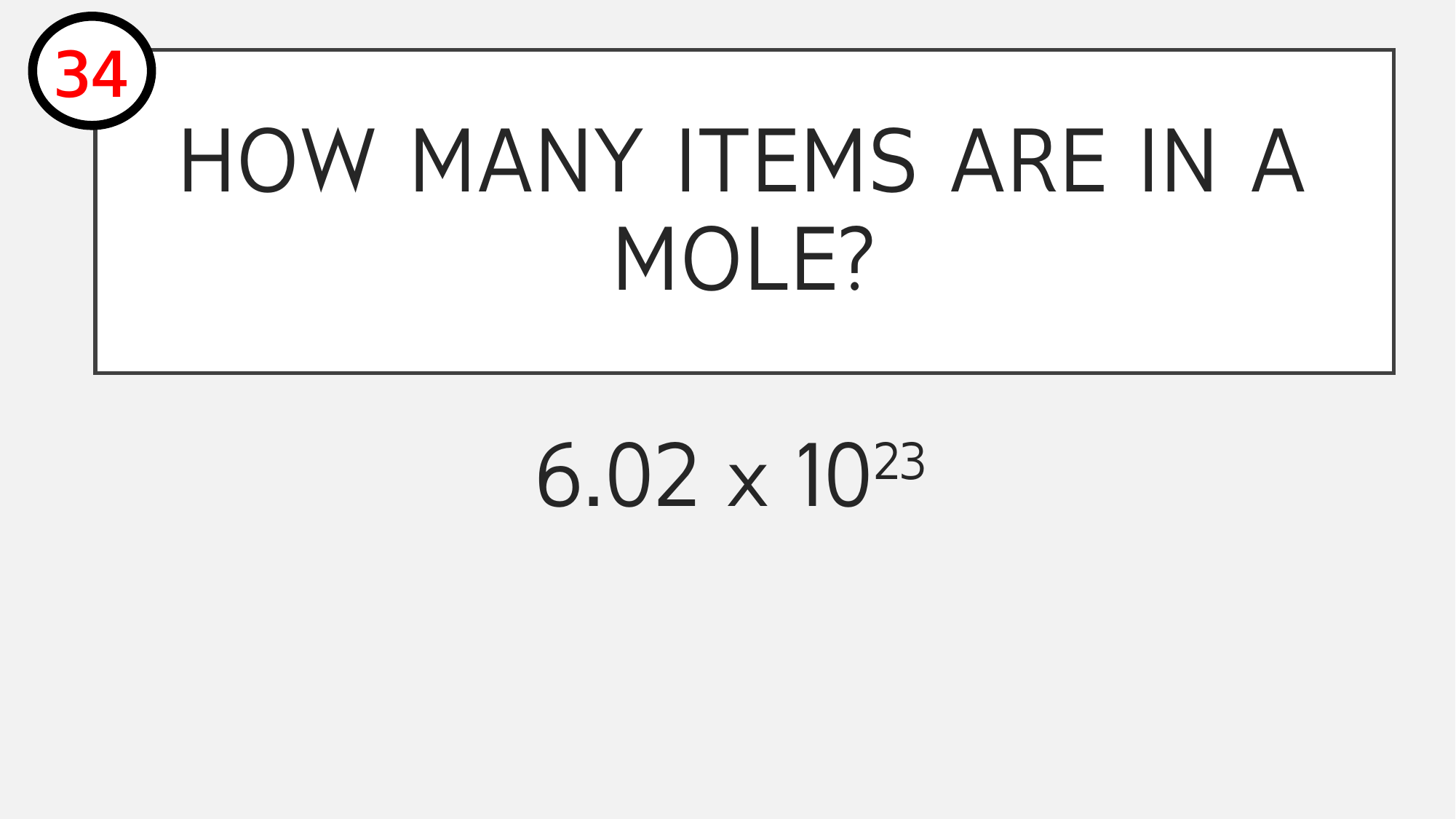

34
# How many items are in a mole?
6.02 x 1023